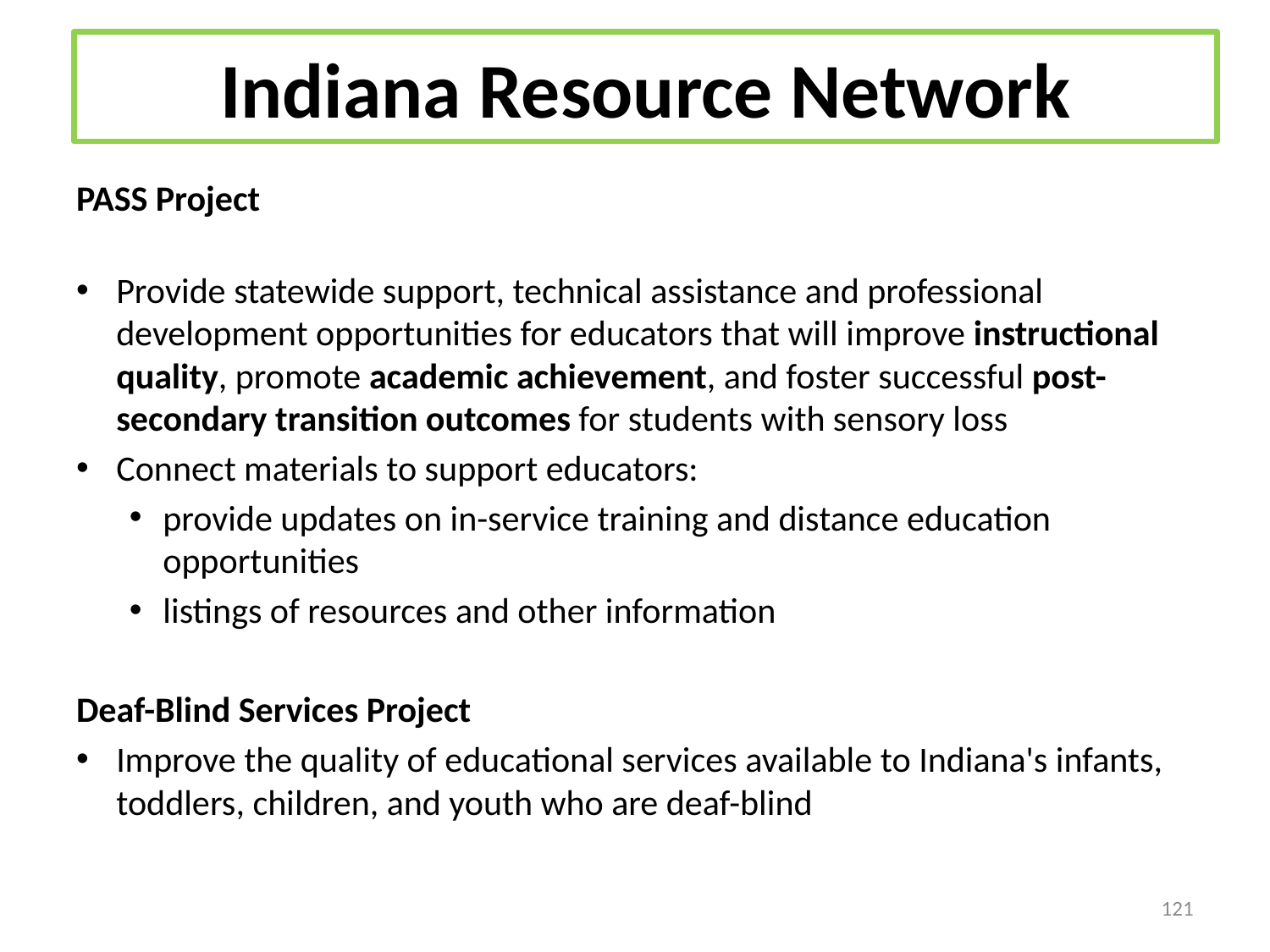

# Indiana Resource Network
PASS Project
Provide statewide support, technical assistance and professional development opportunities for educators that will improve instructional quality, promote academic achievement, and foster successful post-secondary transition outcomes for students with sensory loss
Connect materials to support educators:
provide updates on in-service training and distance education opportunities
listings of resources and other information

Deaf-Blind Services Project
Improve the quality of educational services available to Indiana's infants, toddlers, children, and youth who are deaf-blind
121